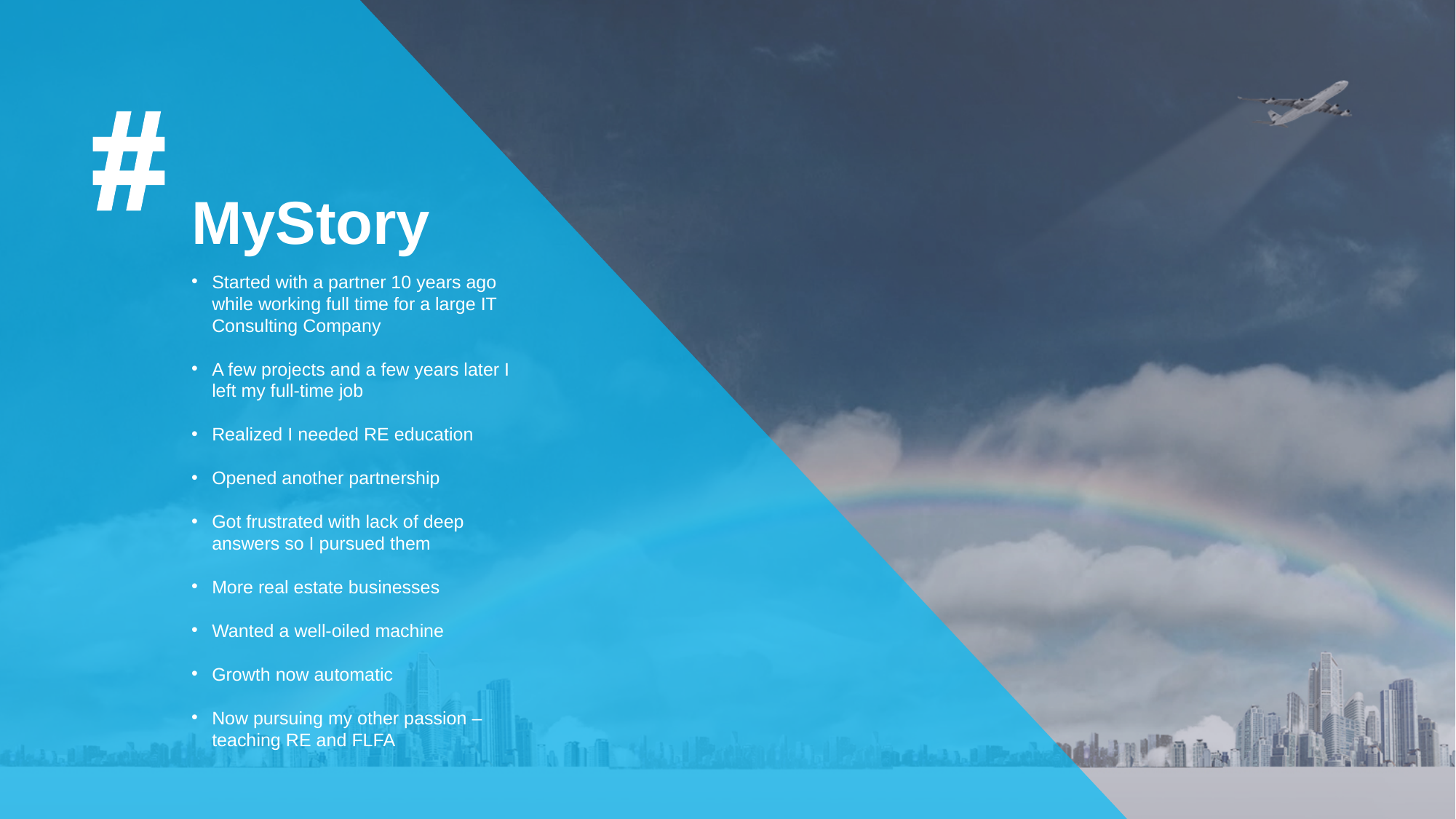

MyStory
Started with a partner 10 years ago while working full time for a large IT Consulting Company

A few projects and a few years later I left my full-time job

Realized I needed RE education

Opened another partnership

Got frustrated with lack of deep answers so I pursued them

More real estate businesses

Wanted a well-oiled machine

Growth now automatic

Now pursuing my other passion – teaching RE and FLFA